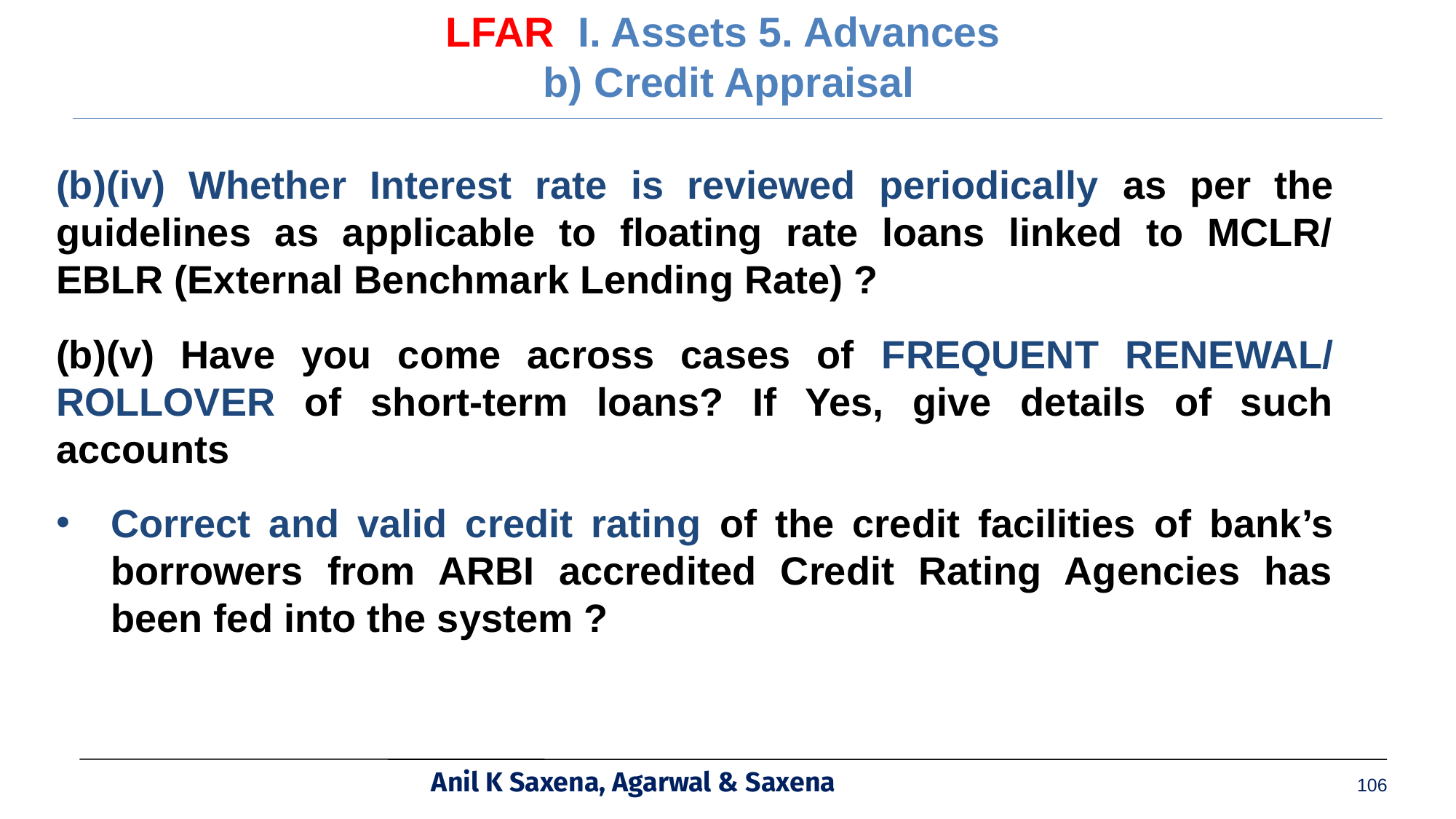

LFAR  I. Assets 5. Advances
 b) Credit Appraisal
(b)(iv) Whether Interest rate is reviewed periodically as per the guidelines as applicable to floating rate loans linked to MCLR/ EBLR (External Benchmark Lending Rate) ?

(b)(v) Have you come across cases of FREQUENT RENEWAL/ ROLLOVER of short-term loans? If Yes, give details of such accounts

Correct and valid credit rating of the credit facilities of bank’s borrowers from ARBI accredited Credit Rating Agencies has been fed into the system ?
106